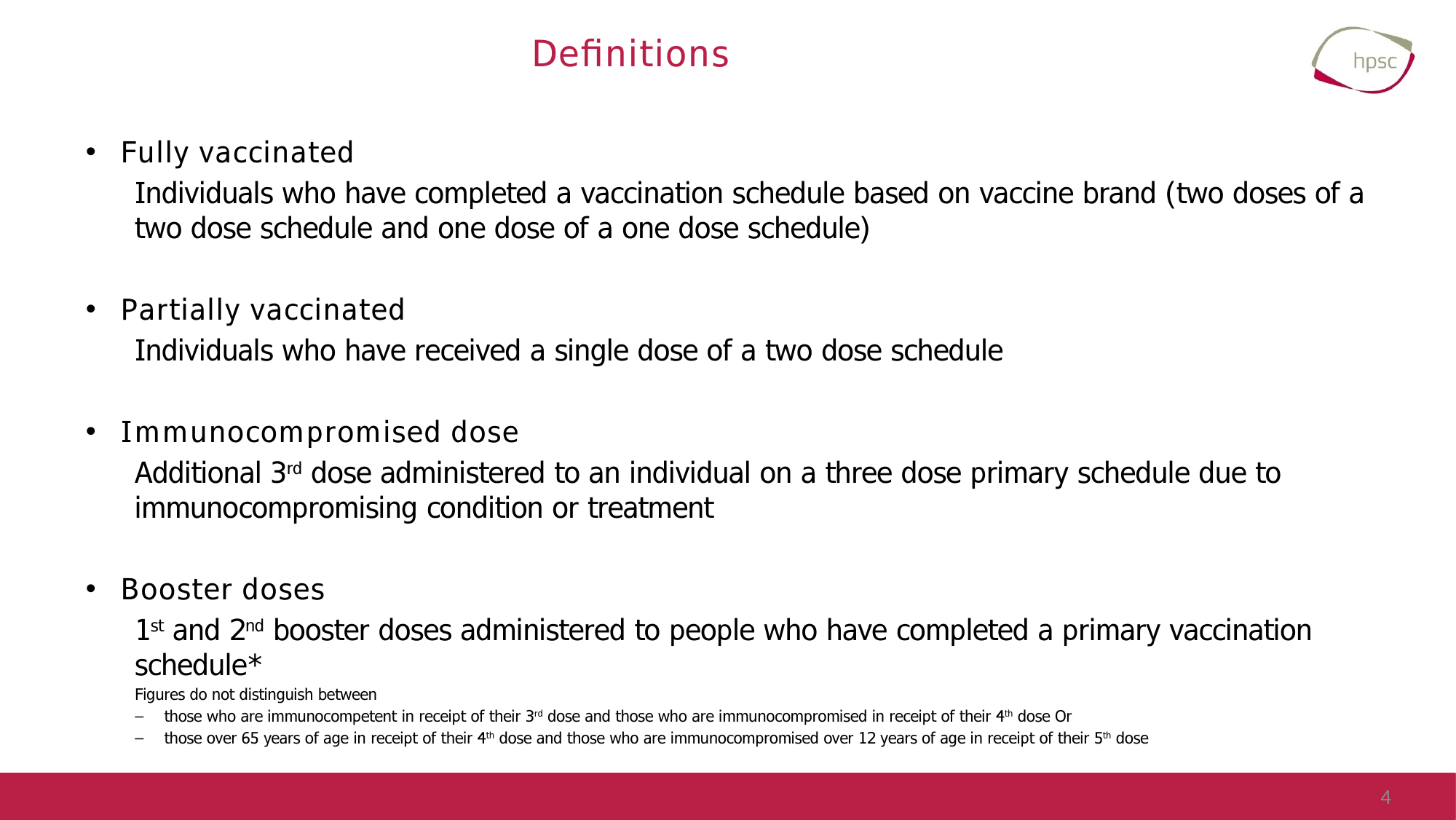

# Definitions
Fully vaccinated
Individuals who have completed a vaccination schedule based on vaccine brand (two doses of a two dose schedule and one dose of a one dose schedule)

Partially vaccinated
Individuals who have received a single dose of a two dose schedule

Immunocompromised dose
Additional 3rd dose administered to an individual on a three dose primary schedule due to immunocompromising condition or treatment

Booster doses
1st and 2nd booster doses administered to people who have completed a primary vaccination schedule*
Figures do not distinguish between
those who are immunocompetent in receipt of their 3rd dose and those who are immunocompromised in receipt of their 4th dose Or
those over 65 years of age in receipt of their 4th dose and those who are immunocompromised over 12 years of age in receipt of their 5th dose

4